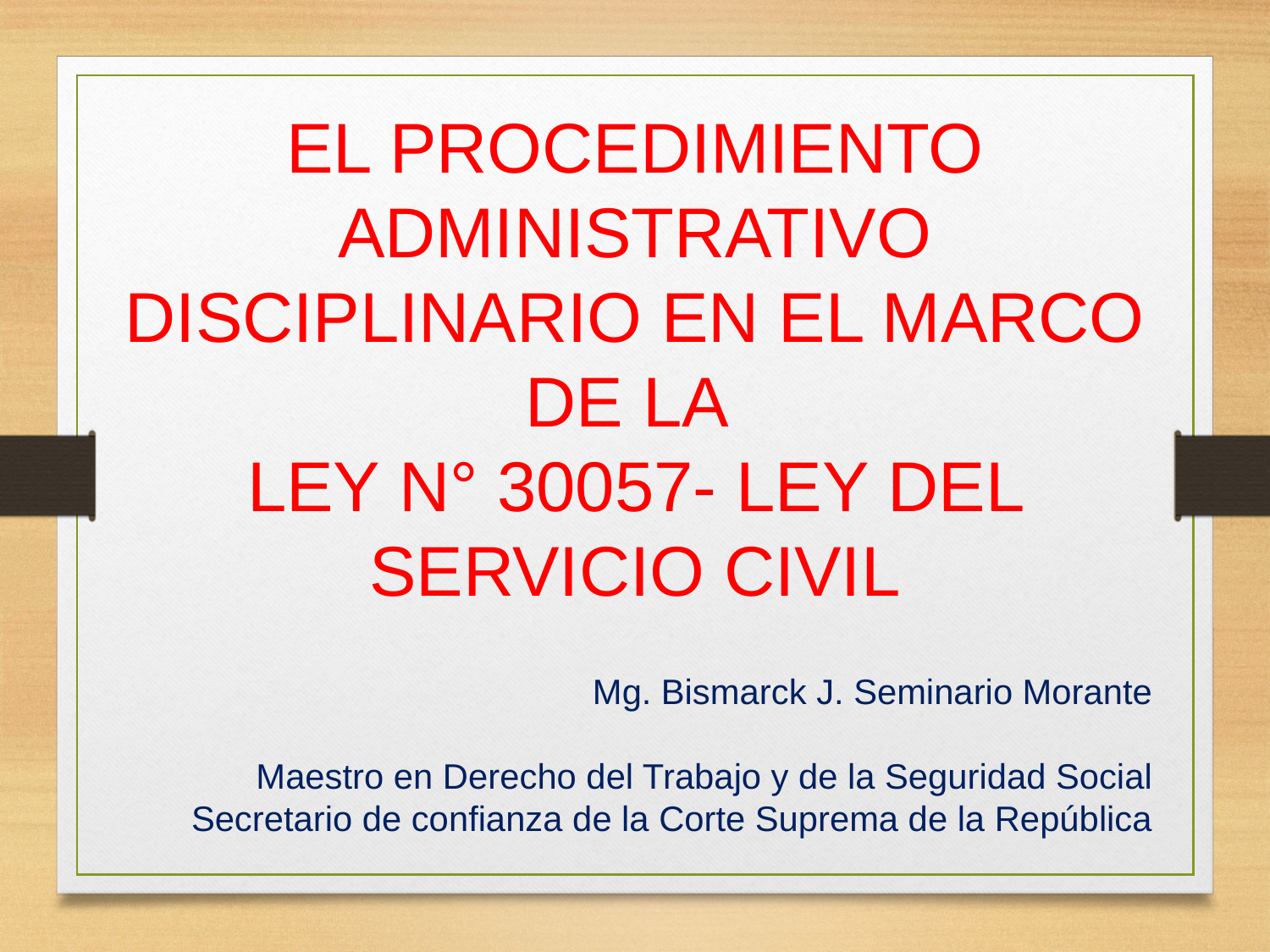

EL PROCEDIMIENTO ADMINISTRATIVO DISCIPLINARIO EN EL MARCO DE LA
LEY N° 30057- LEY DEL SERVICIO CIVIL

                        Mg. Bismarck J. Seminario Morante

Maestro en Derecho del Trabajo y de la Seguridad Social
Secretario de confianza de la Corte Suprema de la República